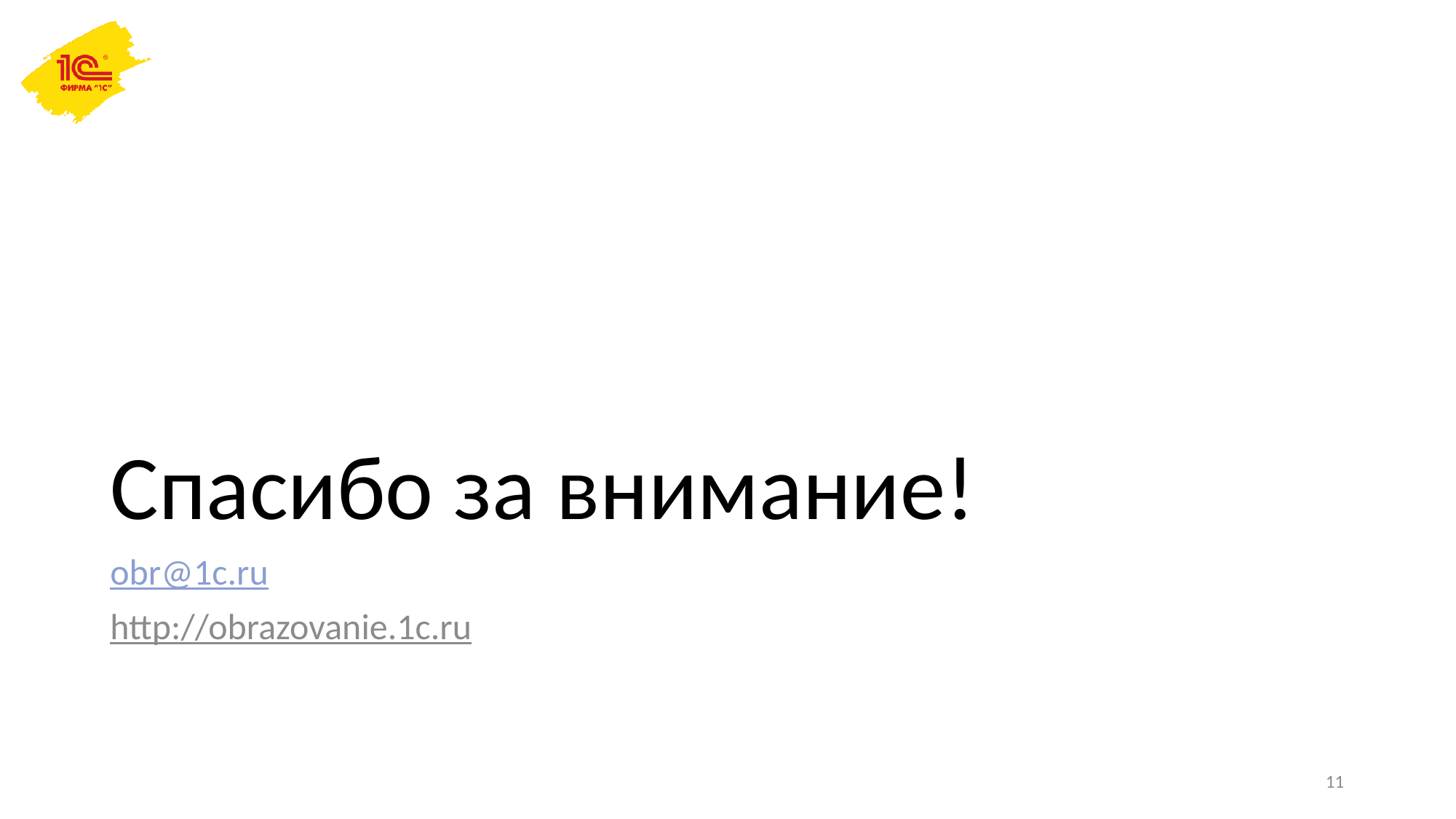

# Спасибо за внимание!
obr@1c.ru
http://obrazovanie.1c.ru
11